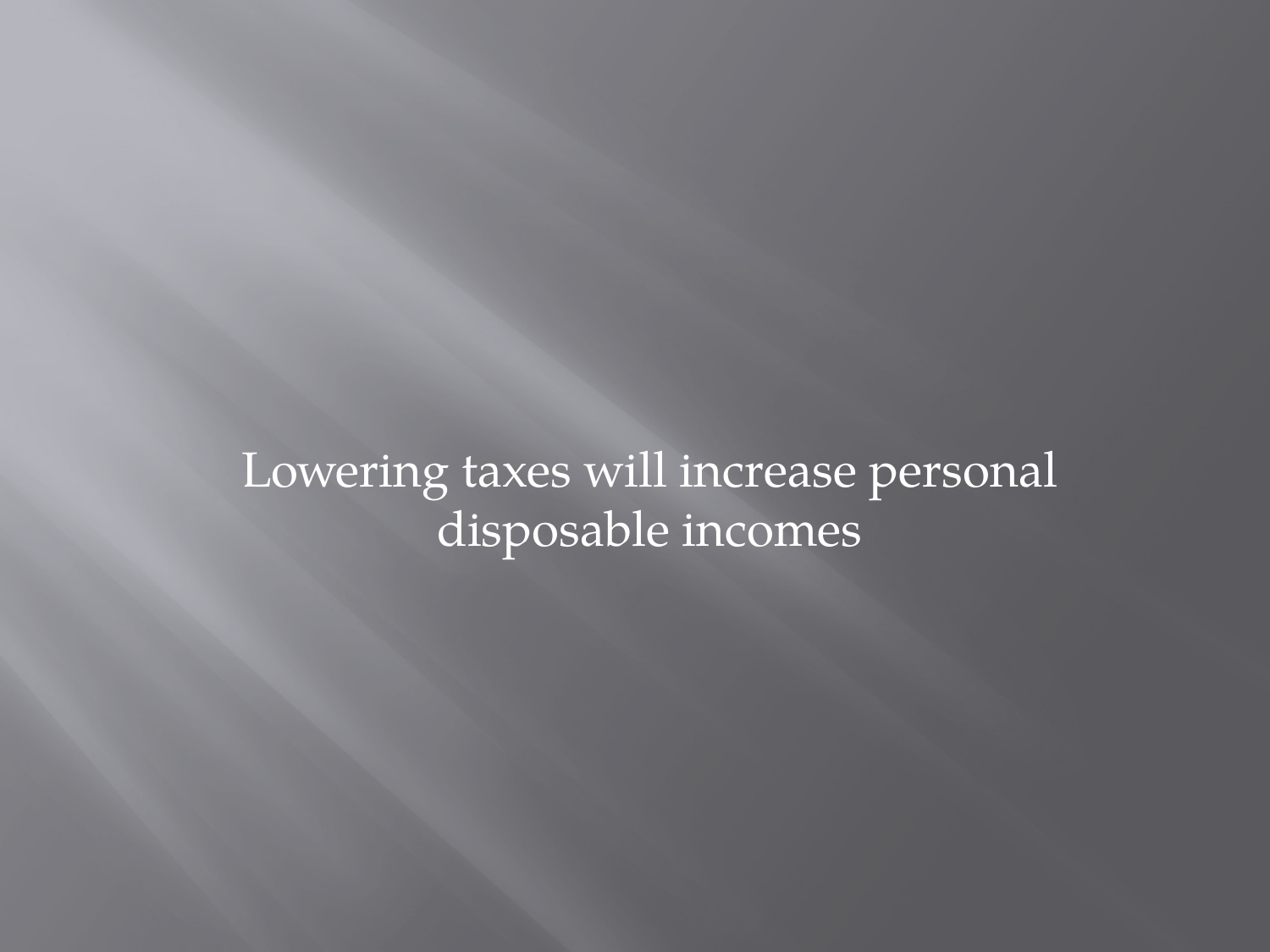

Lowering taxes will increase personal disposable incomes